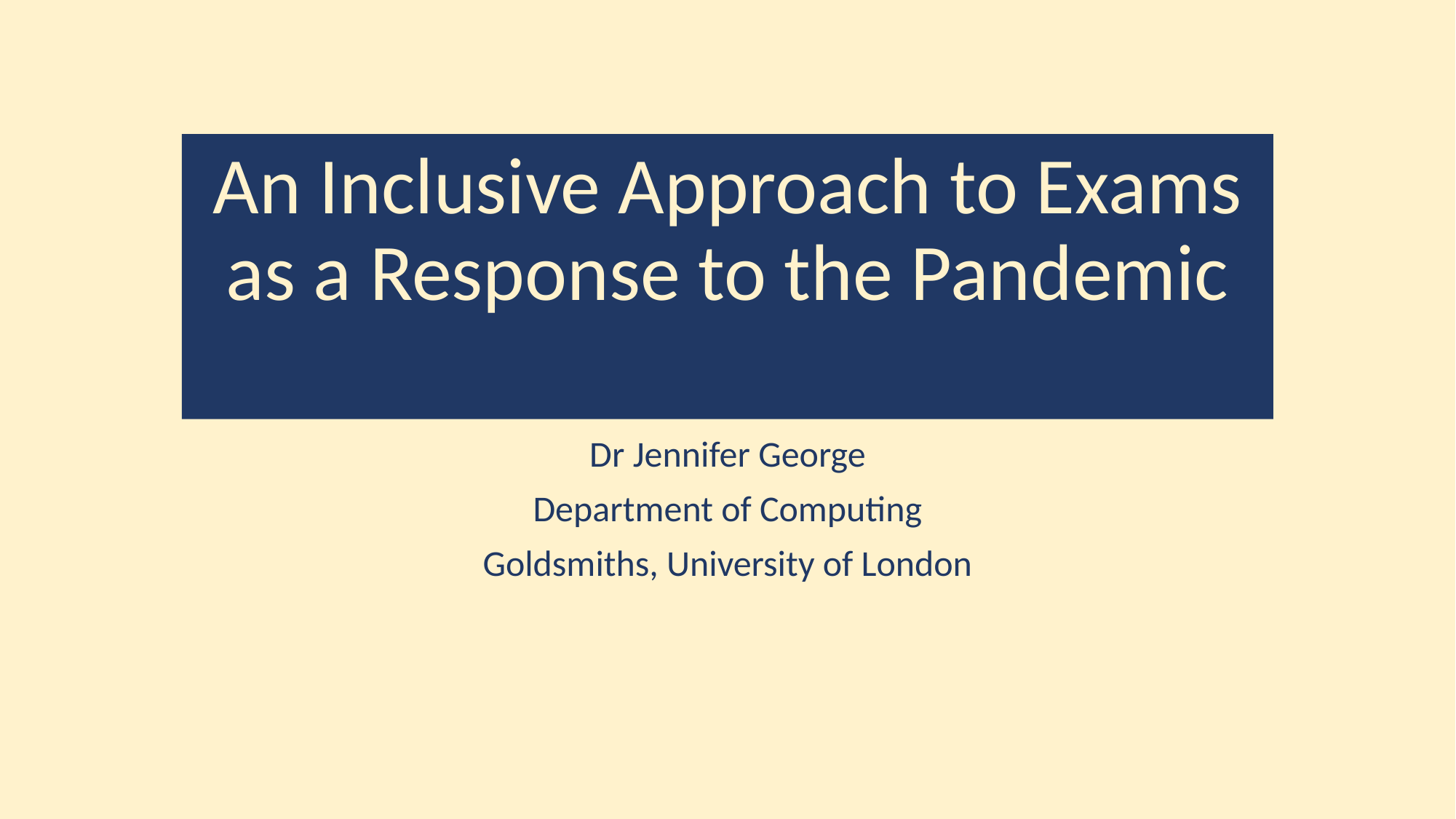

# An Inclusive Approach to Exams as a Response to the Pandemic
Dr Jennifer George
Department of Computing
Goldsmiths, University of London